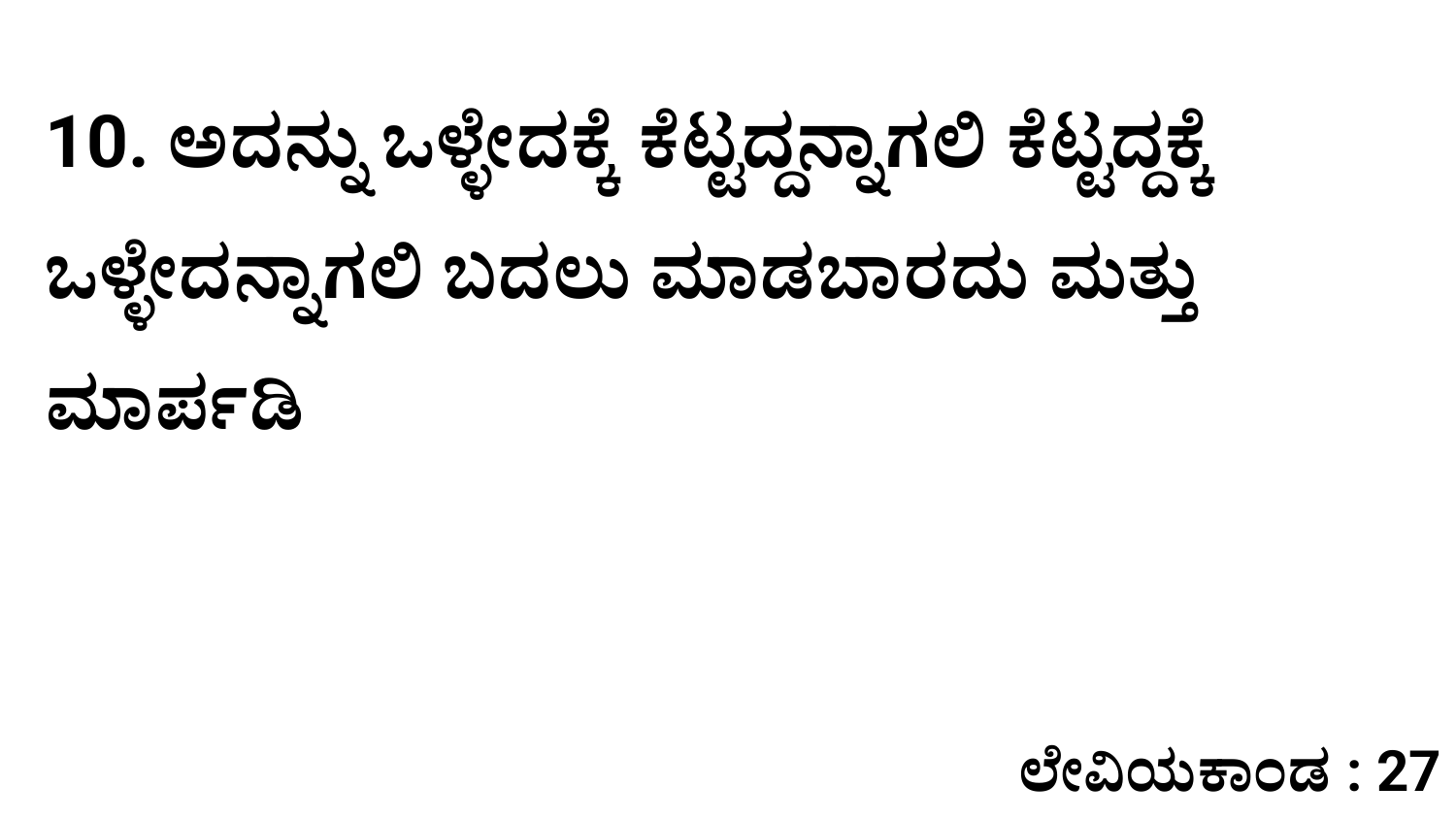

10. ಅದನ್ನು ಒಳ್ಳೇದಕ್ಕೆ ಕೆಟ್ಟದ್ದನ್ನಾಗಲಿ ಕೆಟ್ಟದ್ದಕ್ಕೆ ಒಳ್ಳೇದನ್ನಾಗಲಿ ಬದಲು ಮಾಡಬಾರದು ಮತ್ತು ಮಾರ್ಪಡಿ
ಲೇವಿಯಕಾಂಡ : 27